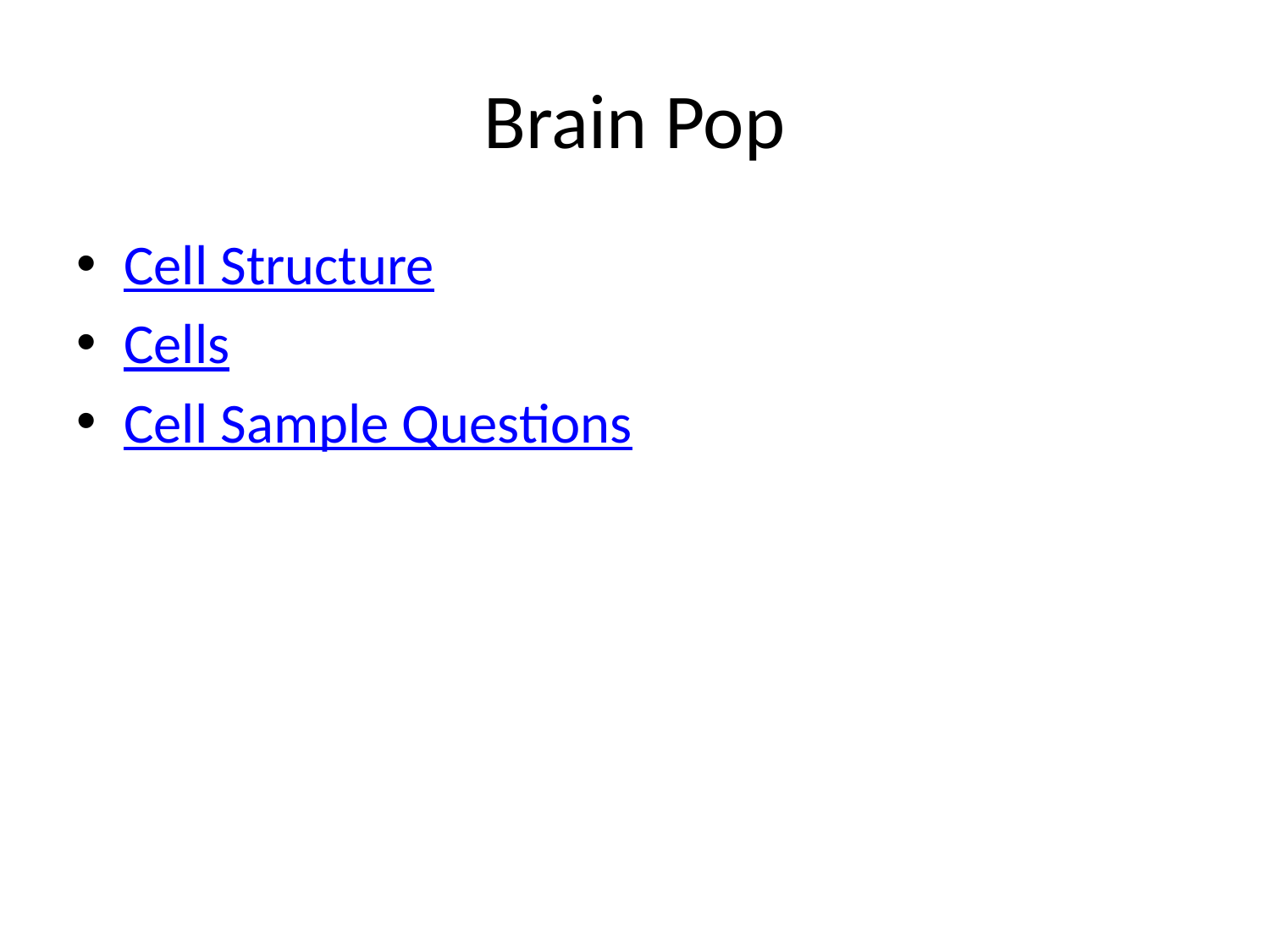

# Brain Pop
Cell Structure
Cells
Cell Sample Questions